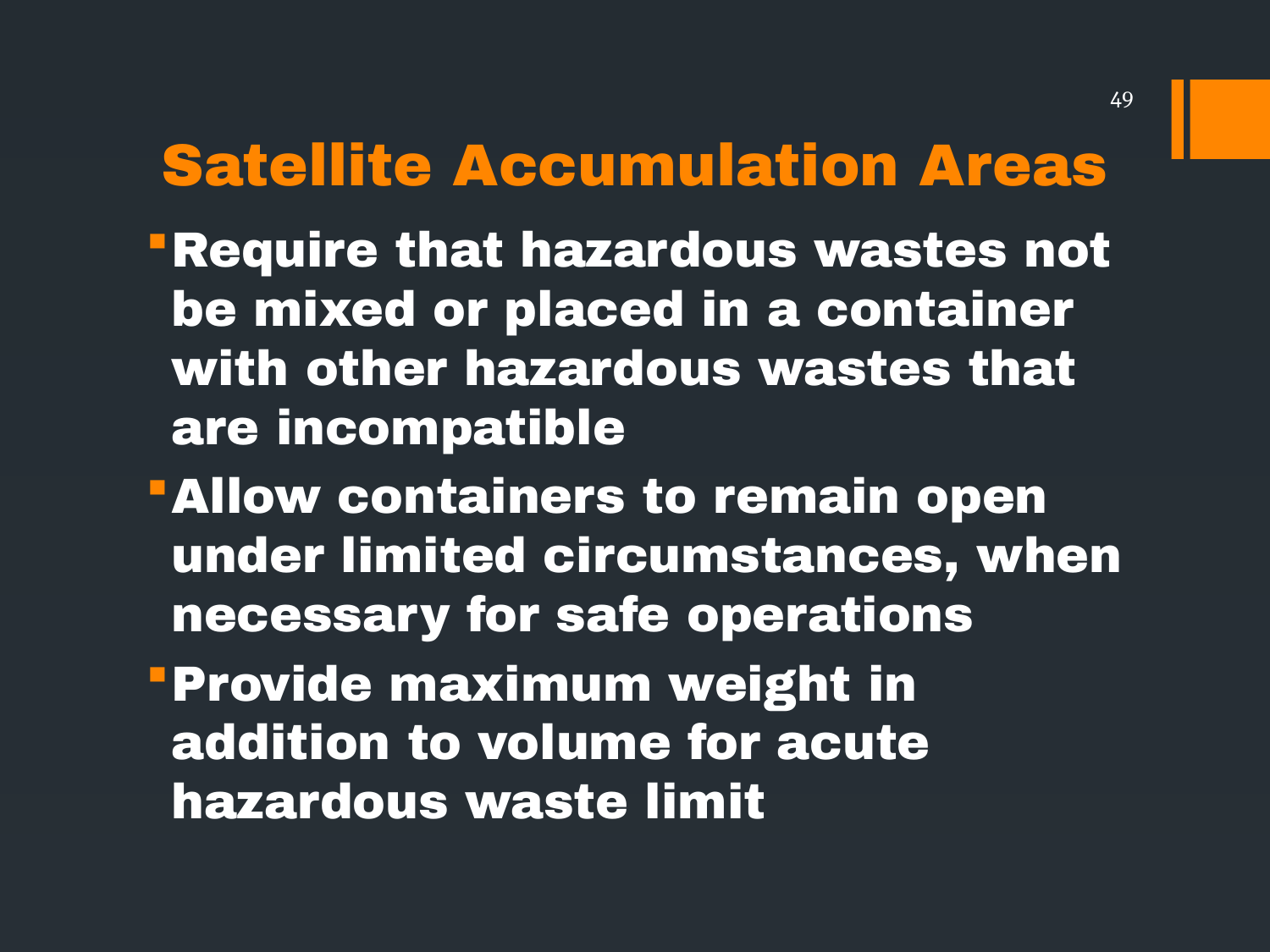

# Satellite Accumulation Areas
49
Require that hazardous wastes not be mixed or placed in a container with other hazardous wastes that are incompatible
Allow containers to remain open under limited circumstances, when necessary for safe operations
Provide maximum weight in addition to volume for acute hazardous waste limit